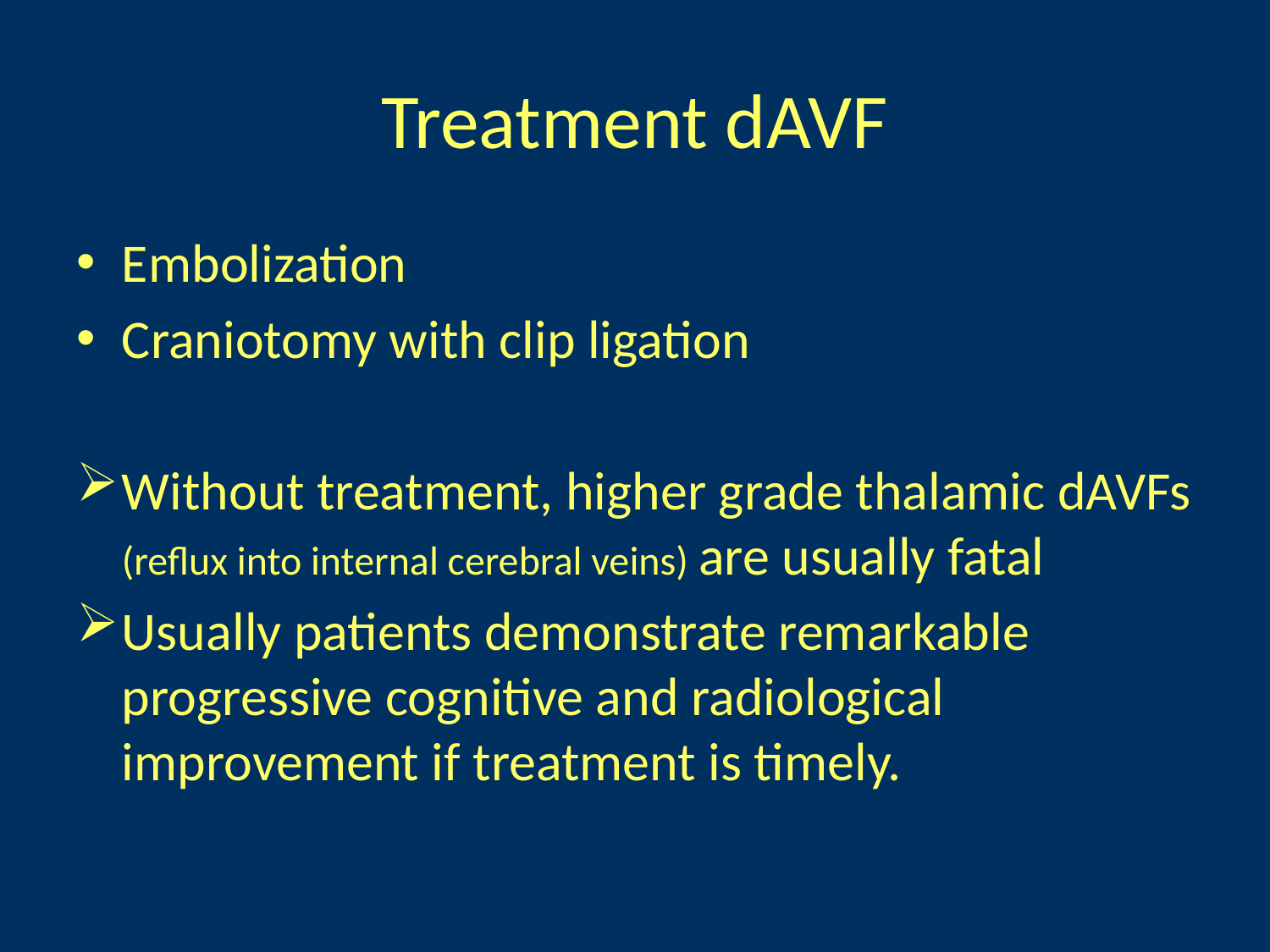

# Treatment dAVF
Embolization
Craniotomy with clip ligation

Without treatment, higher grade thalamic dAVFs (reflux into internal cerebral veins) are usually fatal
Usually patients demonstrate remarkable progressive cognitive and radiological improvement if treatment is timely.